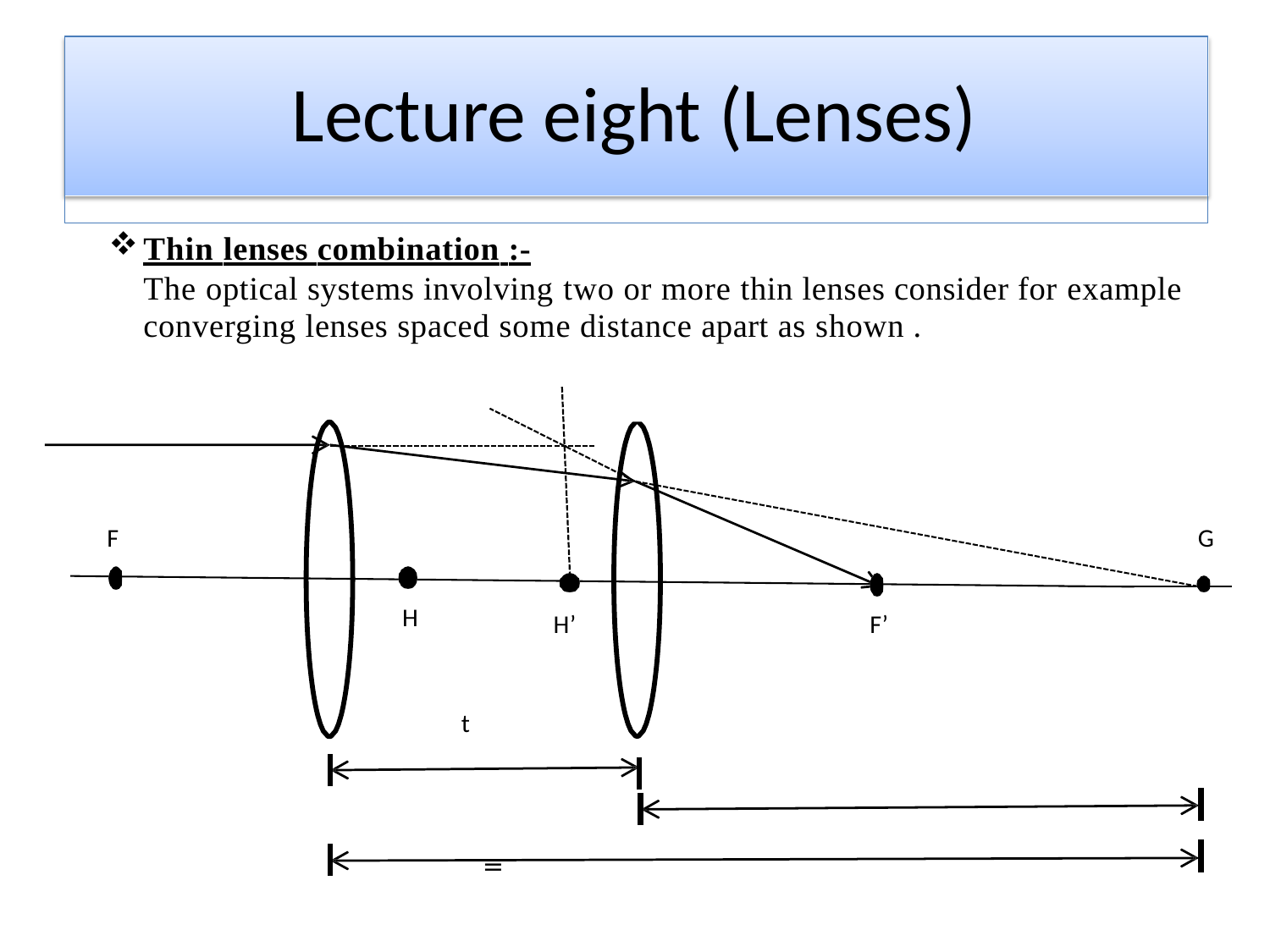

# Lecture eight (Lenses)

Thin lenses combination :-
The optical systems involving two or more thin lenses consider for example  converging lenses spaced some distance apart as shown .

F
G

H

H’
F’

t

     =